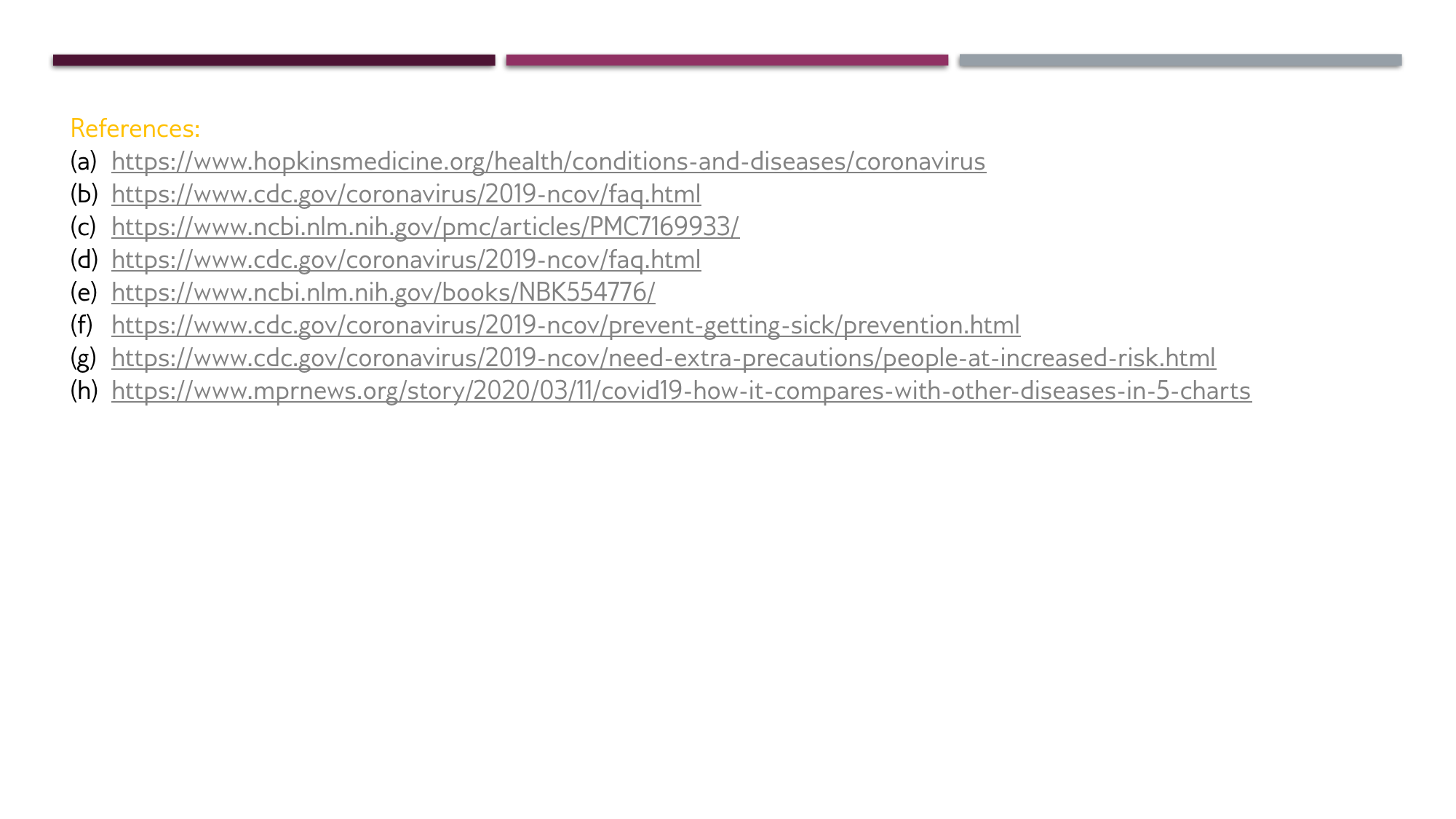

References:
https://www.hopkinsmedicine.org/health/conditions-and-diseases/coronavirus
https://www.cdc.gov/coronavirus/2019-ncov/faq.html
https://www.ncbi.nlm.nih.gov/pmc/articles/PMC7169933/
https://www.cdc.gov/coronavirus/2019-ncov/faq.html
https://www.ncbi.nlm.nih.gov/books/NBK554776/
https://www.cdc.gov/coronavirus/2019-ncov/prevent-getting-sick/prevention.html
https://www.cdc.gov/coronavirus/2019-ncov/need-extra-precautions/people-at-increased-risk.html
https://www.mprnews.org/story/2020/03/11/covid19-how-it-compares-with-other-diseases-in-5-charts